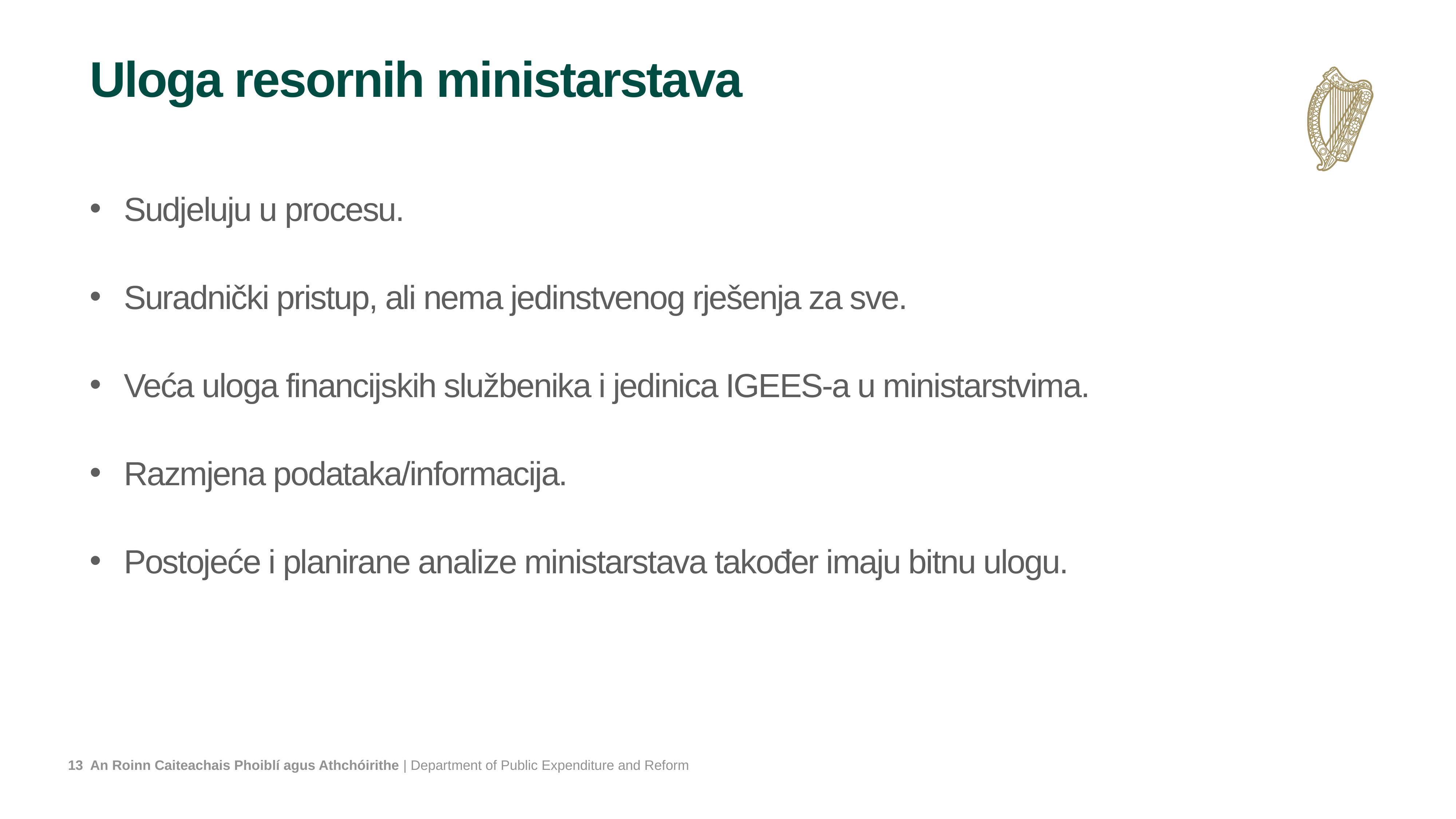

# Uloga resornih ministarstava
Sudjeluju u procesu.

Suradnički pristup, ali nema jedinstvenog rješenja za sve.

Veća uloga financijskih službenika i jedinica IGEES-a u ministarstvima.

Razmjena podataka/informacija.

Postojeće i planirane analize ministarstava također imaju bitnu ulogu.